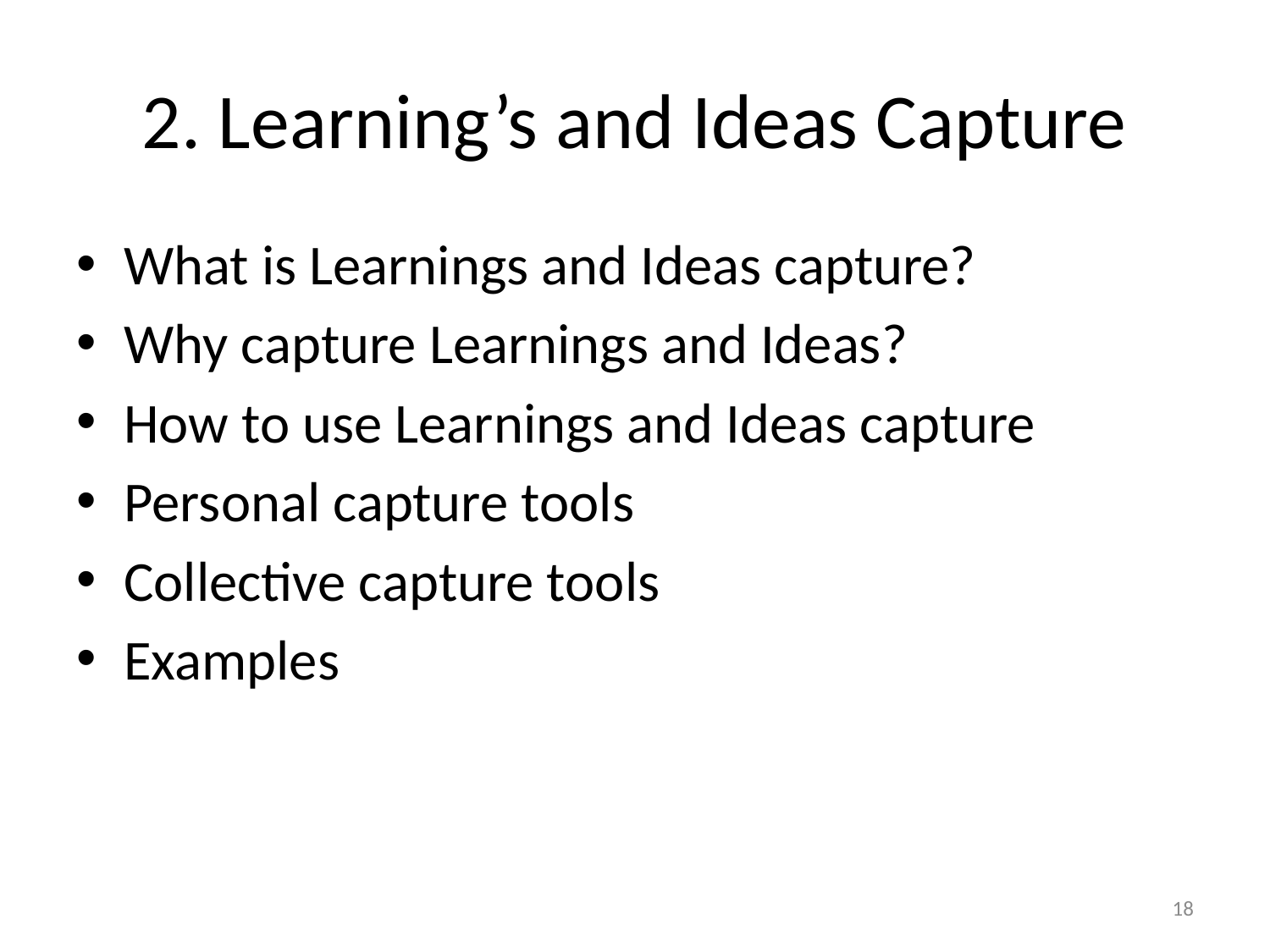

# 2. Learning’s and Ideas Capture
What is Learnings and Ideas capture?
Why capture Learnings and Ideas?
How to use Learnings and Ideas capture
Personal capture tools
Collective capture tools
Examples

18